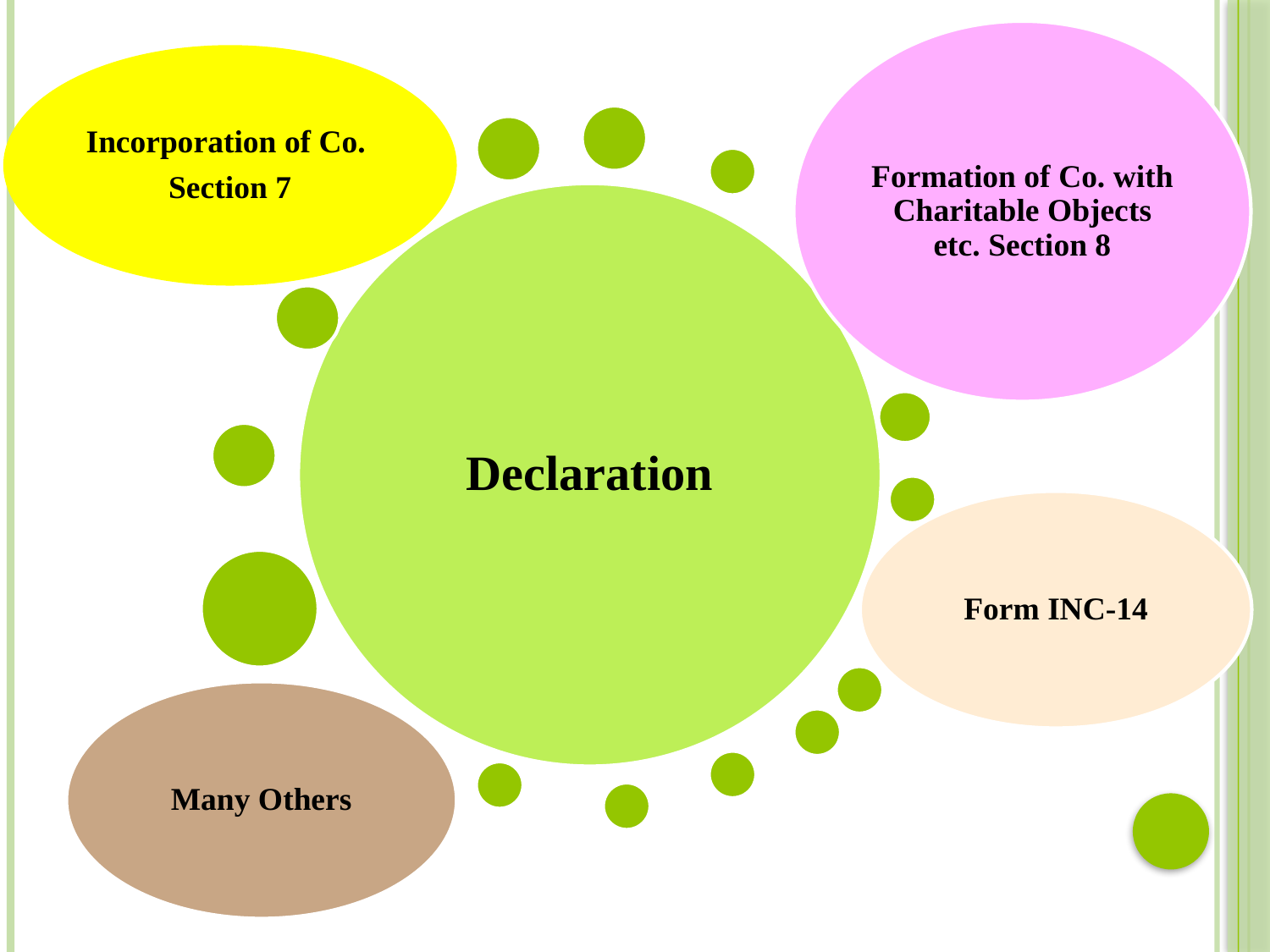

Declaration
Incorporation of Co.
Section 7
Formation of Co. with Charitable Objects etc. Section 8
Form INC-14
Many Others